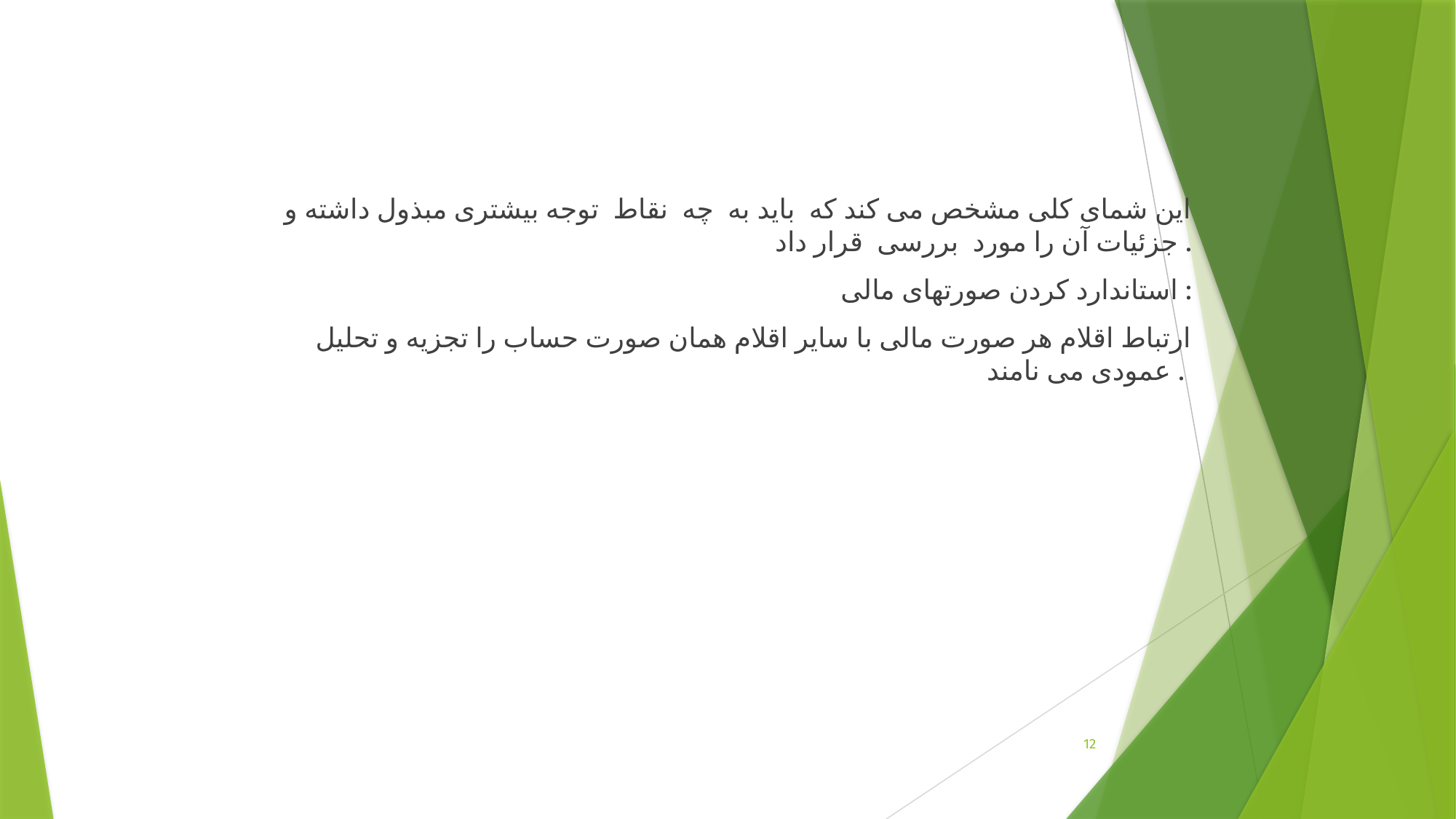

این شمای کلی مشخص می کند که  باید به  چه  نقاط  توجه بیشتری مبذول داشته و جزئیات آن را مورد  بررسی  قرار داد .
استاندارد کردن صورتهای مالی :
ارتباط اقلام هر صورت مالی با سایر اقلام همان صورت حساب را تجزیه و تحلیل عمودی می نامند .

12